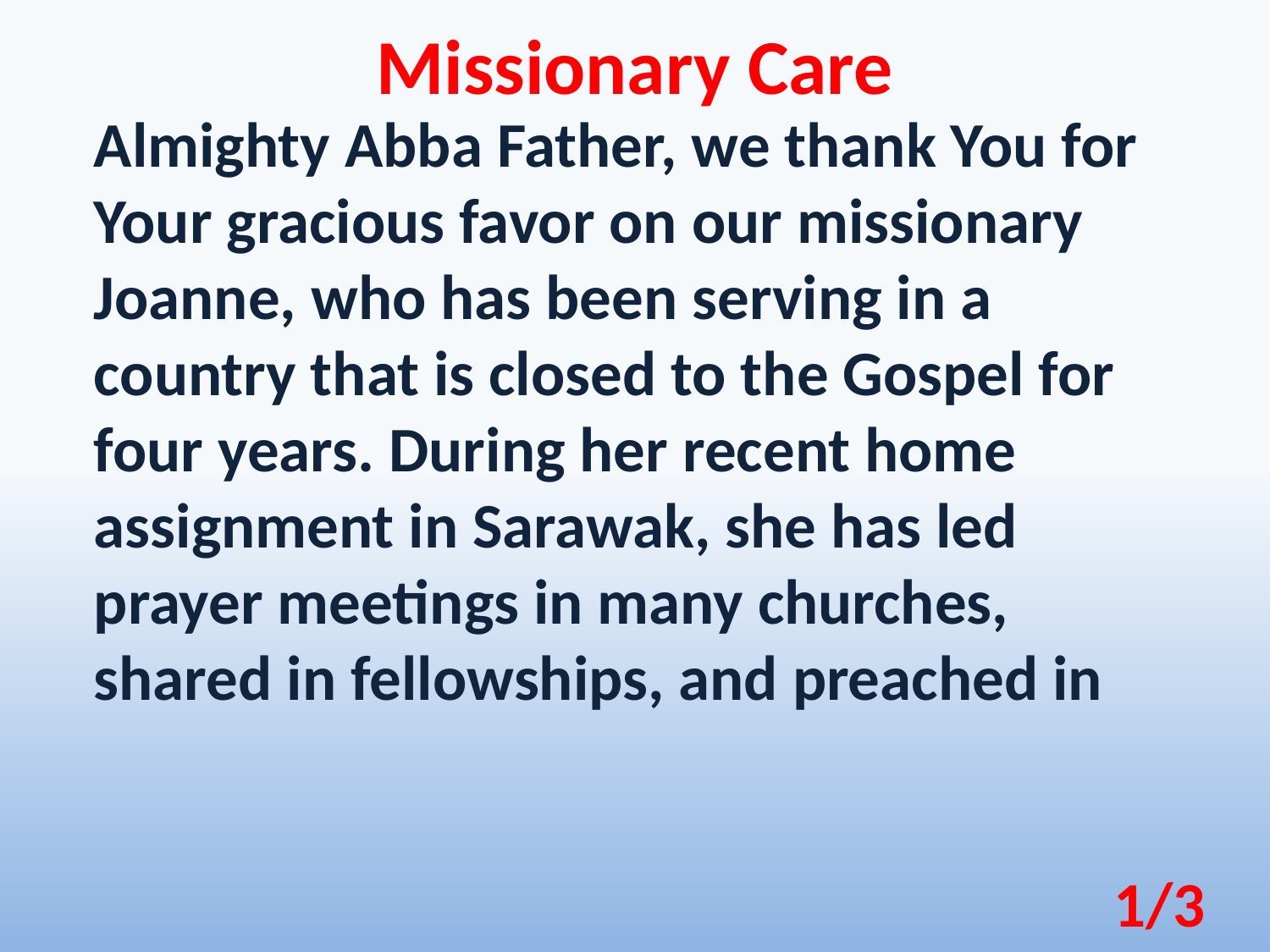

Missionary Care
Almighty Abba Father, we thank You for Your gracious favor on our missionary Joanne, who has been serving in a country that is closed to the Gospel for four years. During her recent home assignment in Sarawak, she has led prayer meetings in many churches, shared in fellowships, and preached in
1/3